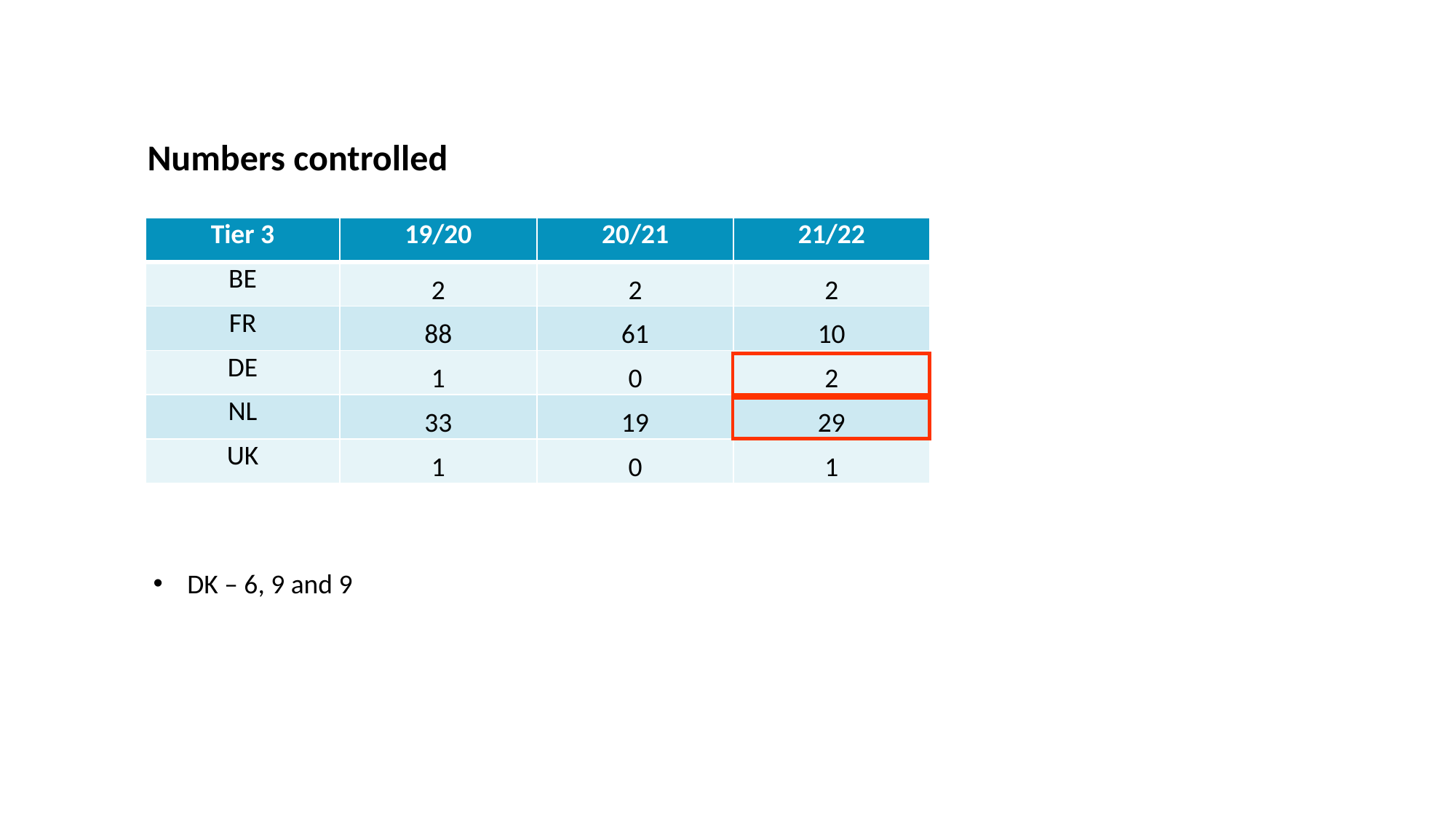

Numbers controlled

| Tier 3 | 19/20 | 20/21 | 21/22 |
| --- | --- | --- | --- |
| BE | 2 | 2 | 2 |
| FR | 88 | 61 | 10 |
| DE | 1 | 0 | 2 |
| NL | 33 | 19 | 29 |
| UK | 1 | 0 | 1 |

DK – 6, 9 and 9